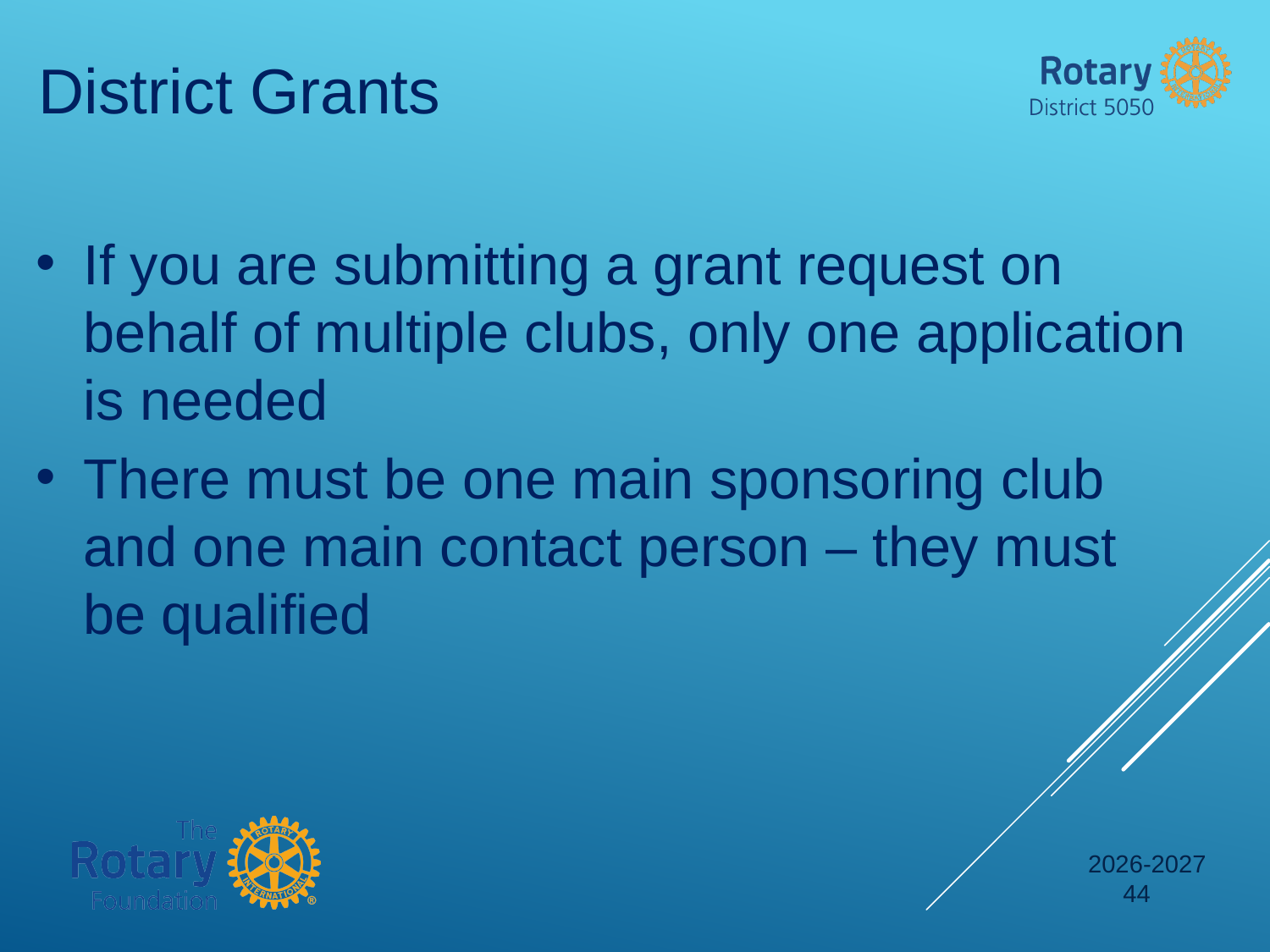

District Grants

If you are submitting a grant request on behalf of multiple clubs, only one application is needed
There must be one main sponsoring club and one main contact person – they must be qualified